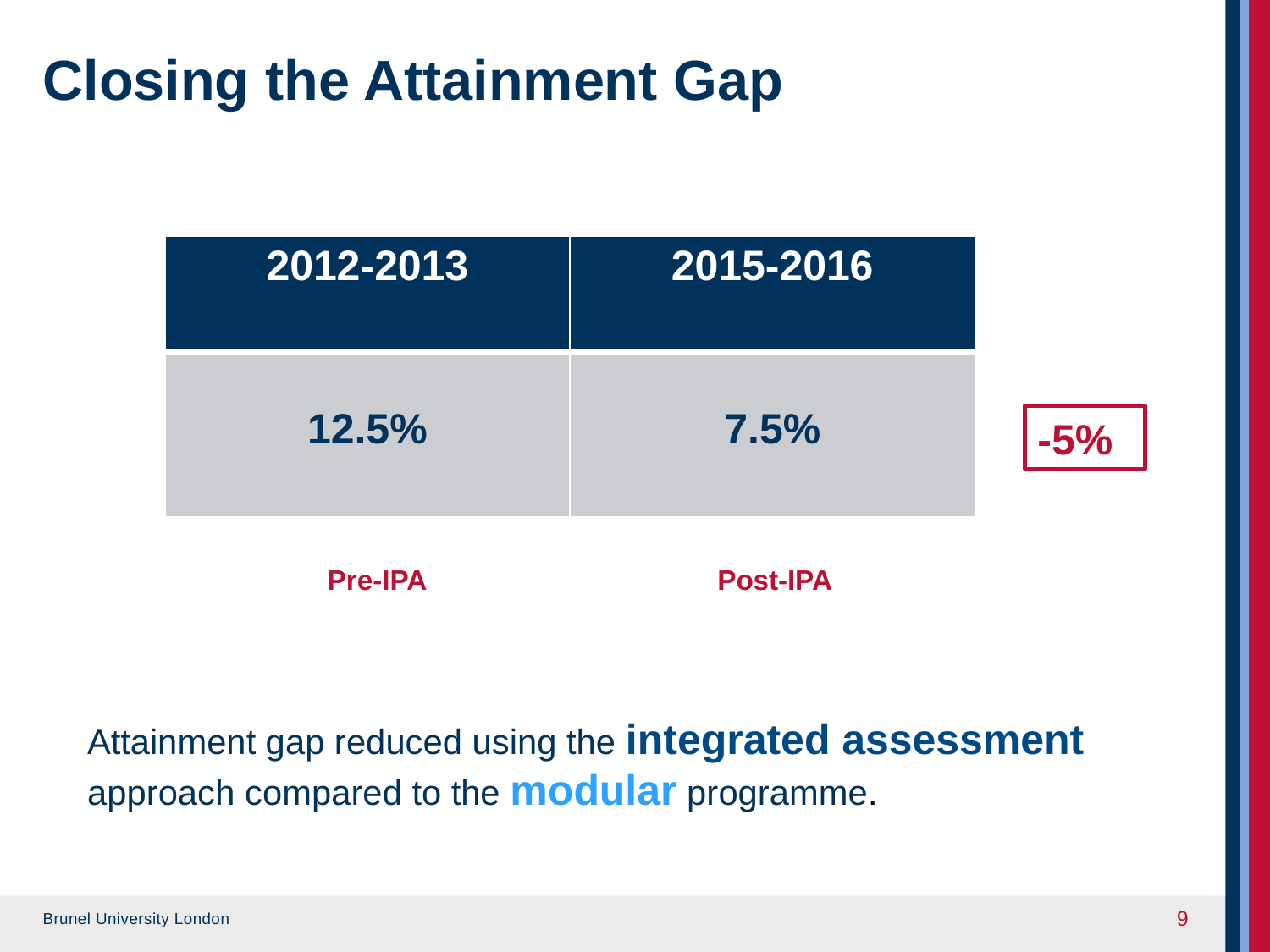

# Closing the Attainment Gap
| 2012-2013 | 2015-2016 |
| --- | --- |
| 12.5% | 7.5% |
-5%
Pre-IPA
Post-IPA
Attainment gap reduced using the integrated assessment approach compared to the modular programme.
9